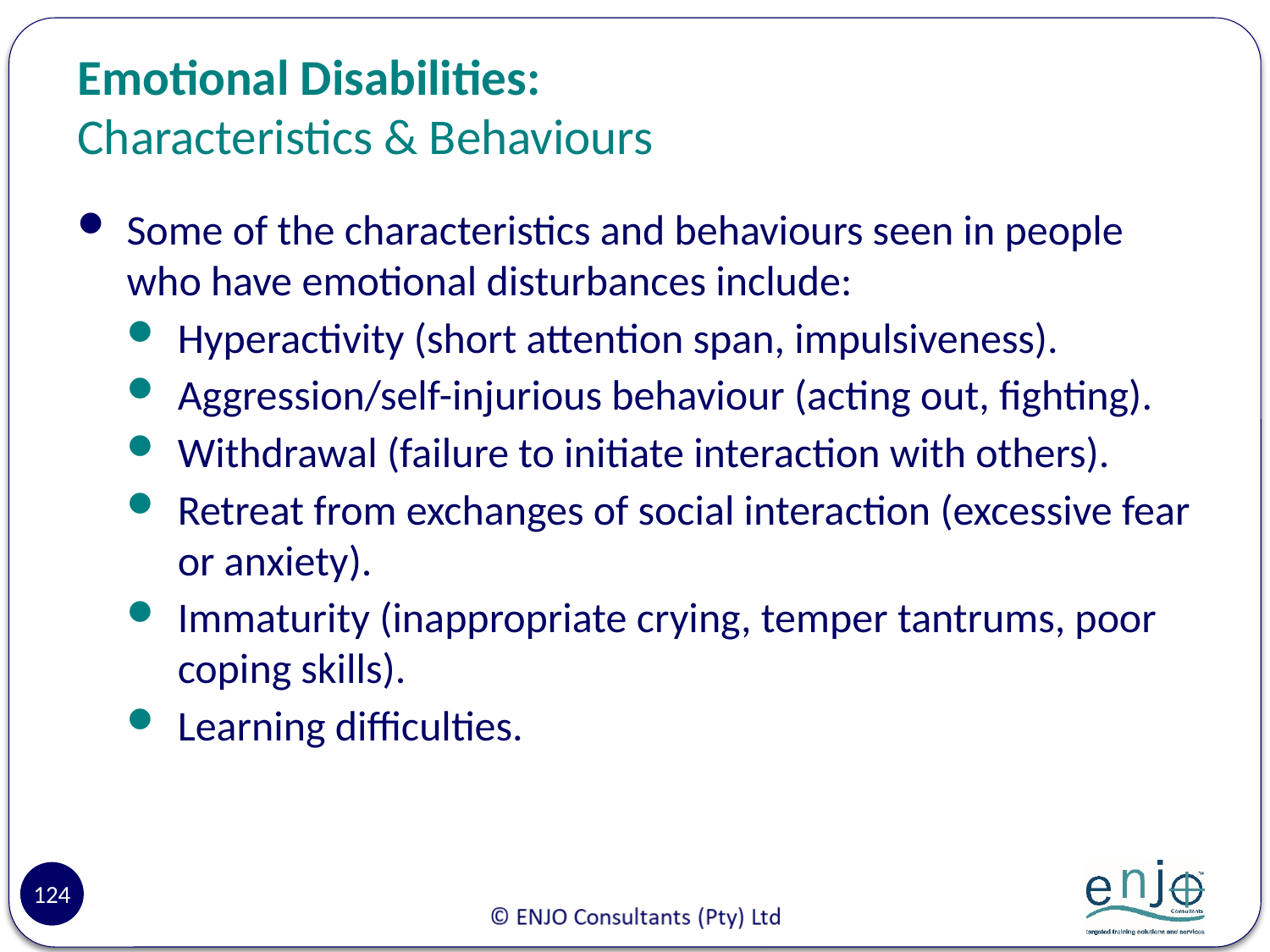

# Emotional Disabilities: Characteristics & Behaviours
Some of the characteristics and behaviours seen in people who have emotional disturbances include:
Hyperactivity (short attention span, impulsiveness).
Aggression/self-injurious behaviour (acting out, fighting).
Withdrawal (failure to initiate interaction with others).
Retreat from exchanges of social interaction (excessive fear or anxiety).
Immaturity (inappropriate crying, temper tantrums, poor coping skills).
Learning difficulties.
124